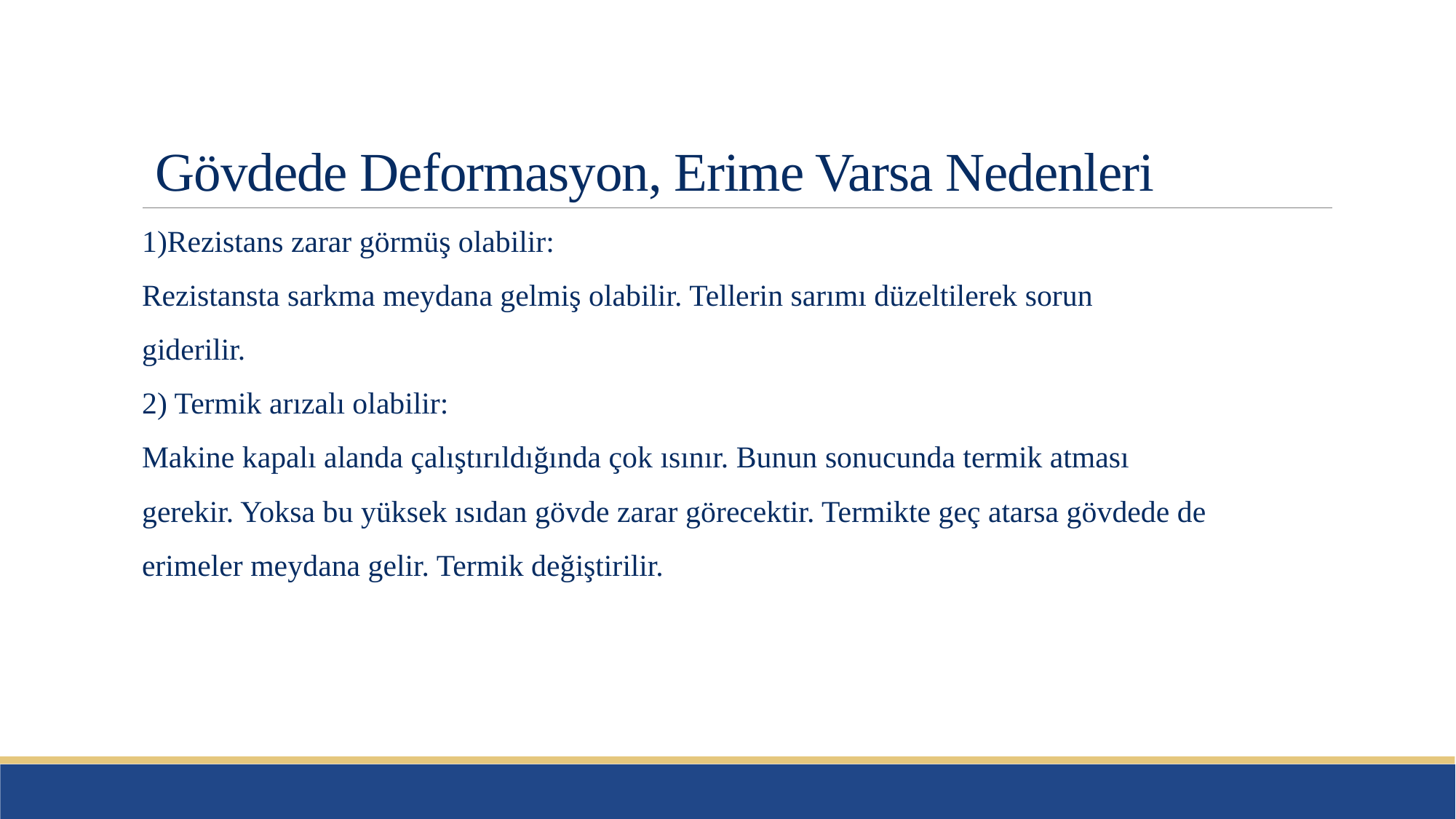

# Gövdede Deformasyon, Erime Varsa Nedenleri
1)Rezistans zarar görmüş olabilir:
Rezistansta sarkma meydana gelmiş olabilir. Tellerin sarımı düzeltilerek sorun
giderilir.
2) Termik arızalı olabilir:
Makine kapalı alanda çalıştırıldığında çok ısınır. Bunun sonucunda termik atması
gerekir. Yoksa bu yüksek ısıdan gövde zarar görecektir. Termikte geç atarsa gövdede de
erimeler meydana gelir. Termik değiştirilir.